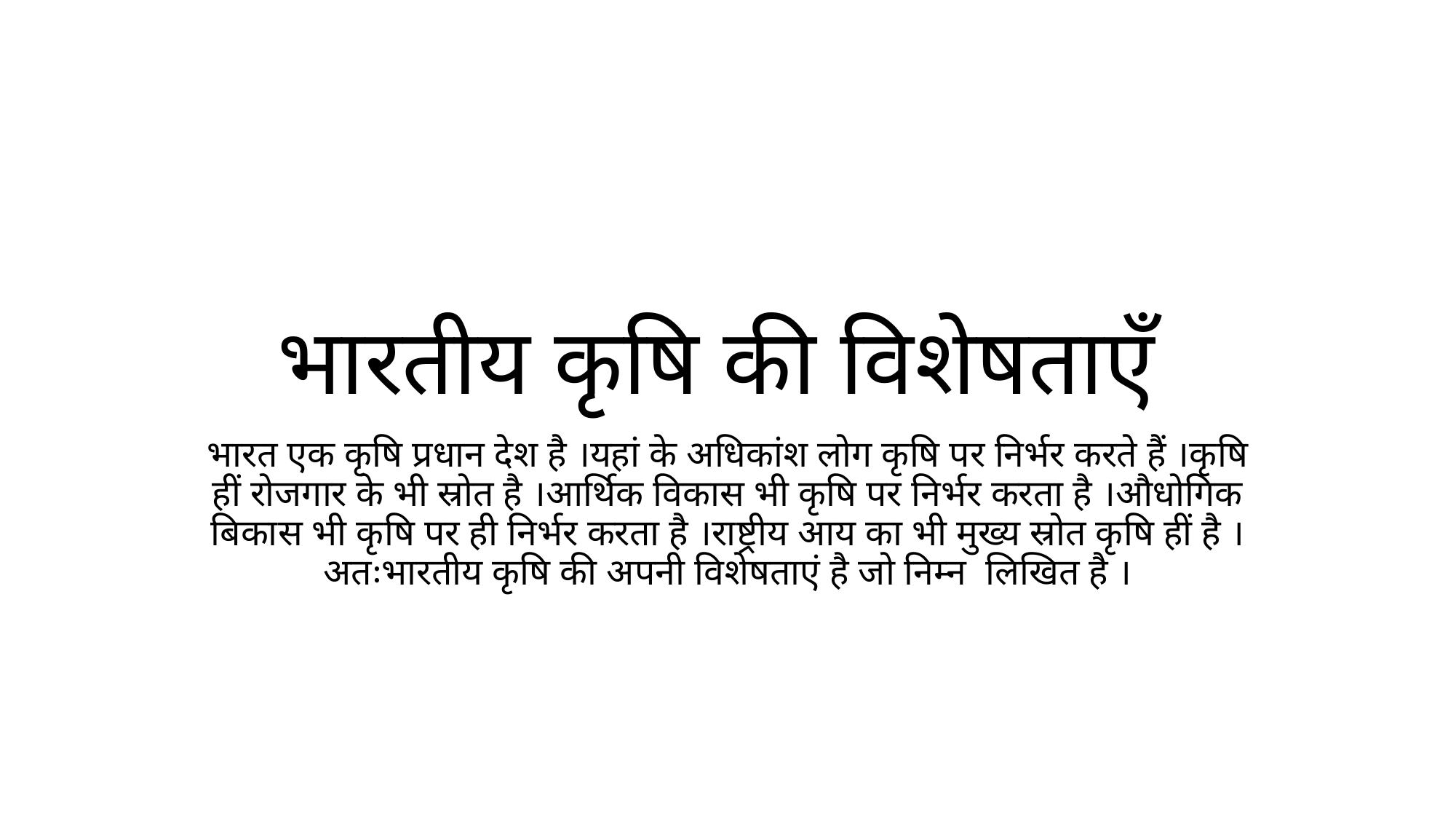

# भारतीय कृषि की विशेषताएँ
भारत एक कृषि प्रधान देश है ।यहां के अधिकांश लोग कृषि पर निर्भर करते हैं ।कृषि हीं रोजगार के भी स्रोत है ।आर्थिक विकास भी कृषि पर निर्भर करता है ।औधोगिक बिकास भी कृषि पर ही निर्भर करता है ।राष्ट्रीय आय का भी मुख्य स्रोत कृषि हीं है ।अतःभारतीय कृषि की अपनी विशेषताएं है जो निम्न  लिखित है ।